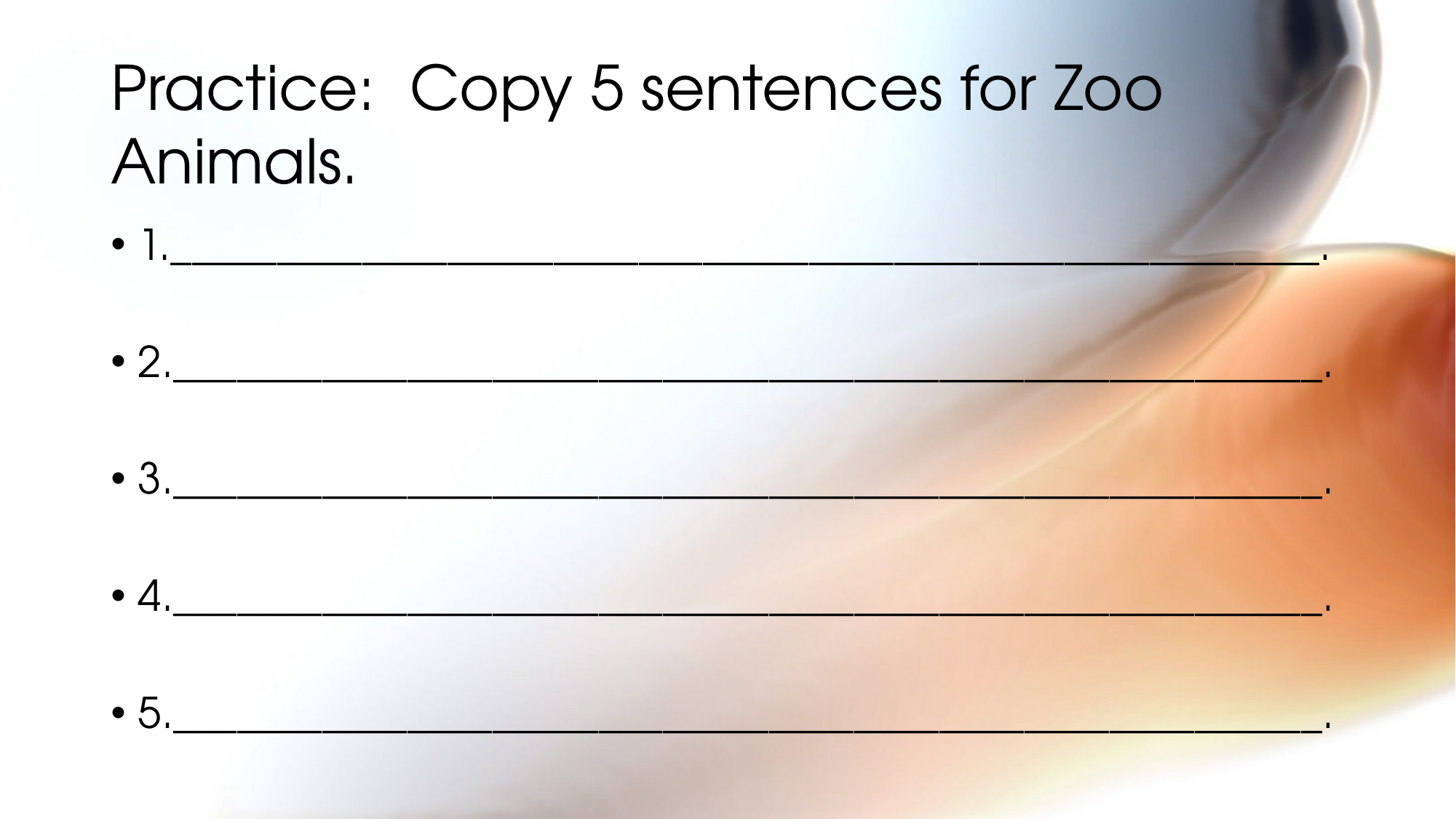

# Practice:  Copy 5 sentences for Zoo Animals.
1.______________________________________________________.

2.______________________________________________________.

3.______________________________________________________.

4.______________________________________________________.

5.______________________________________________________.